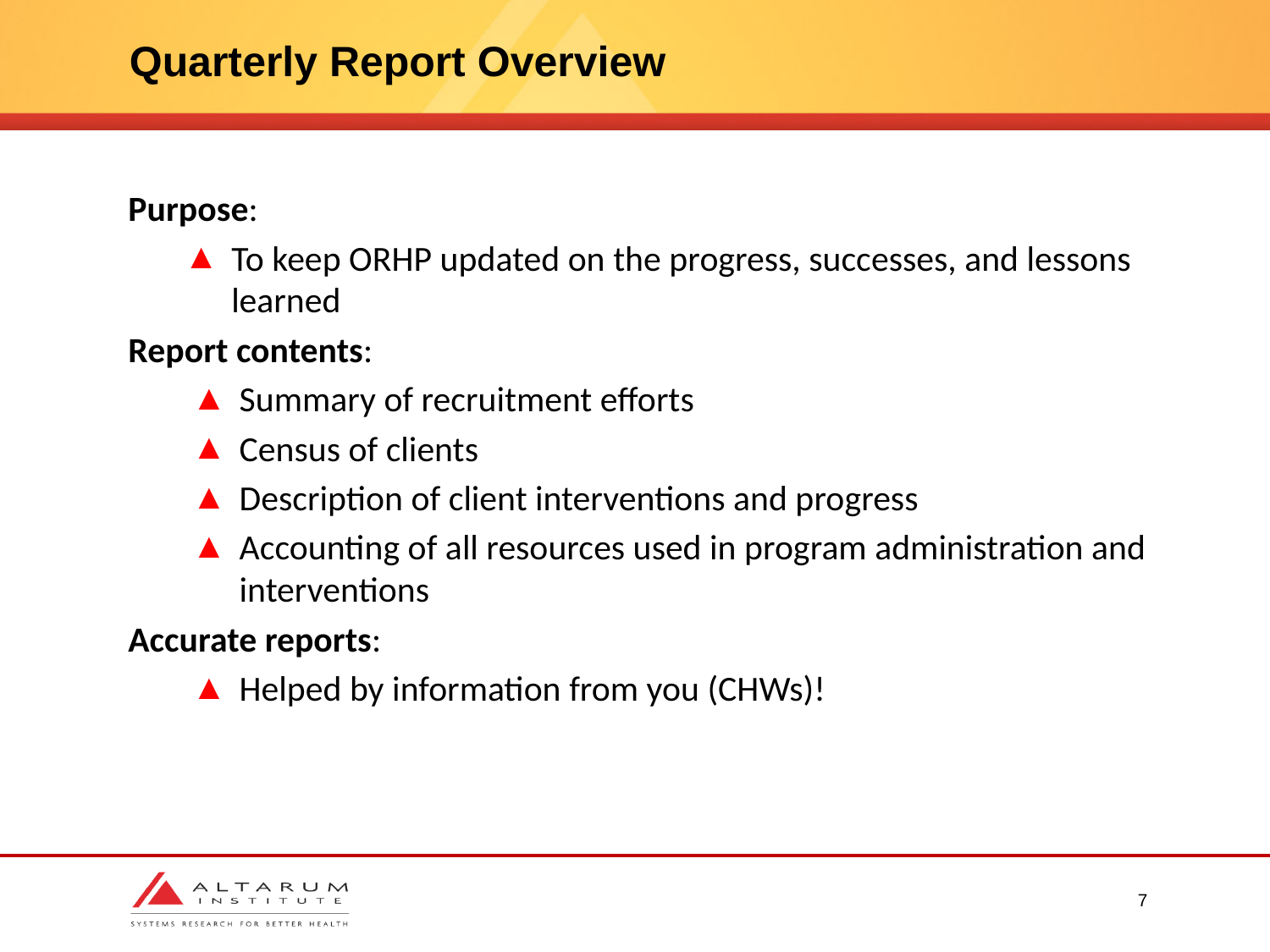

# Quarterly Report Overview
Purpose:
To keep ORHP updated on the progress, successes, and lessons learned
Report contents:
Summary of recruitment efforts
Census of clients
Description of client interventions and progress
Accounting of all resources used in program administration and interventions
Accurate reports:
Helped by information from you (CHWs)!